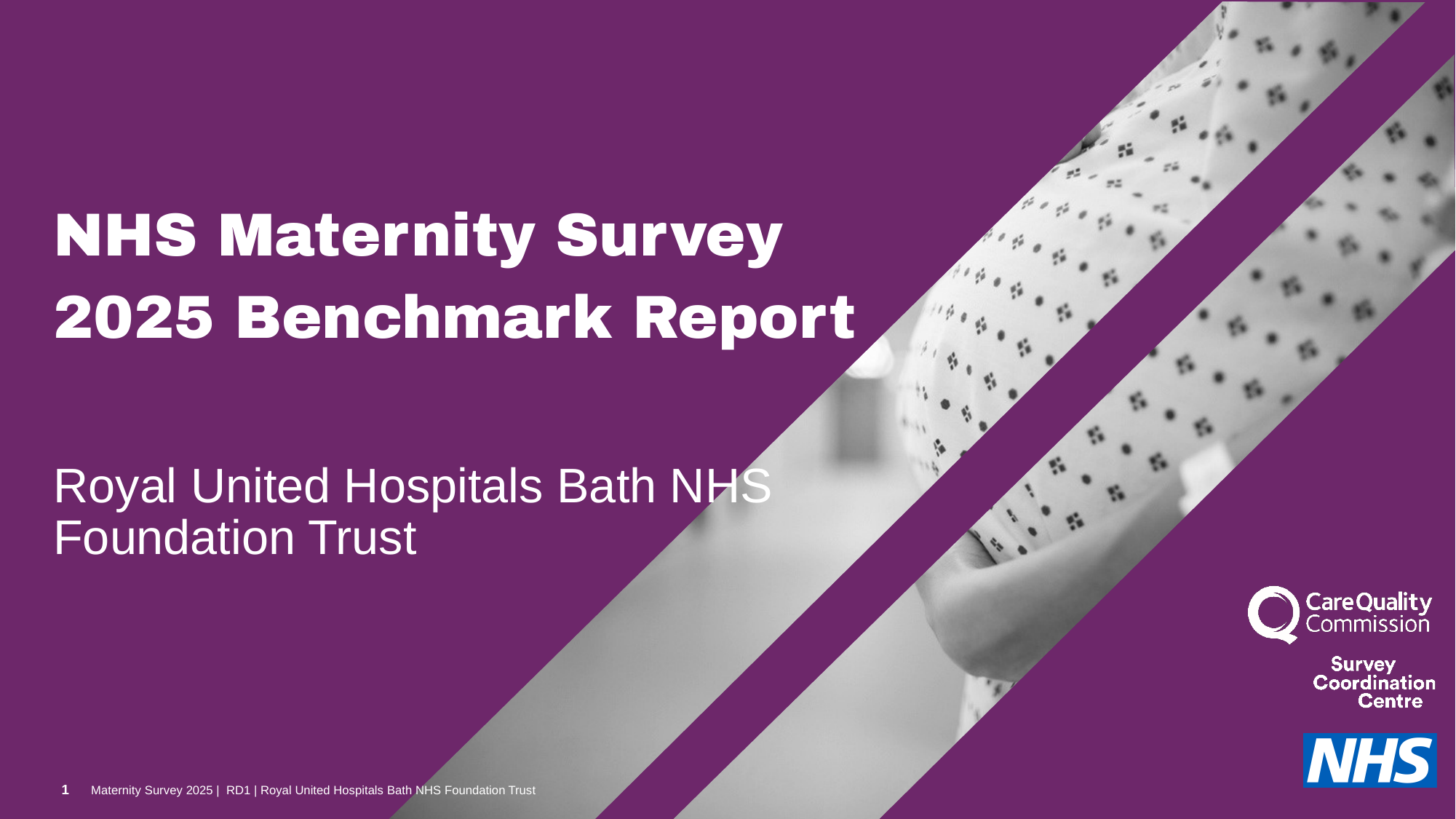

NHS Maternity Survey 2025 Benchmark Report
# Royal United Hospitals Bath NHS Foundation Trust
1